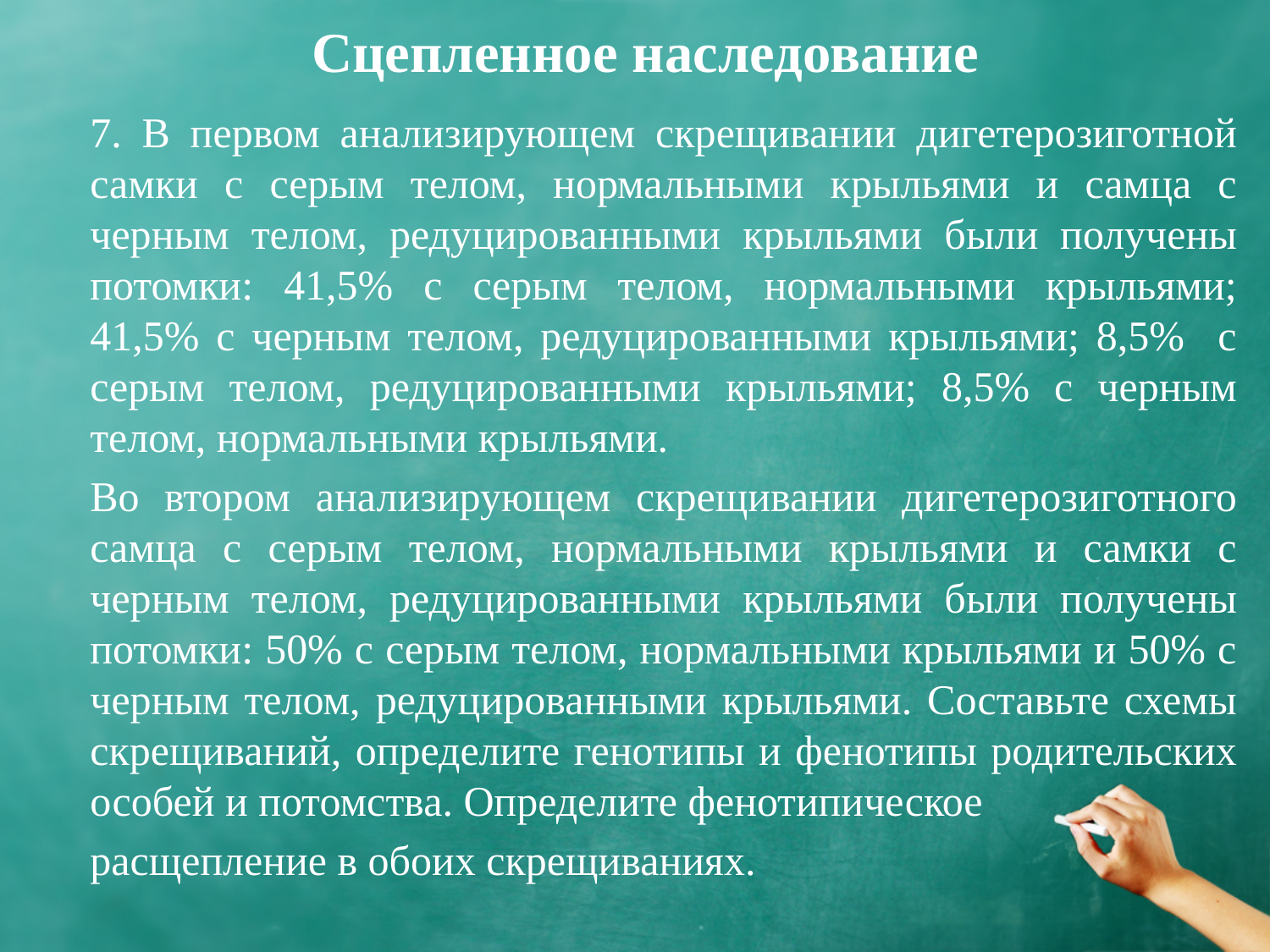

# Сцепленное наследование
	7. В первом анализирующем скрещивании дигетерозиготной самки с серым телом, нормальными крыльями и самца с черным телом, редуцированными крыльями были получены потомки: 41,5% с серым телом, нормальными крыльями; 41,5% с черным телом, редуцированными крыльями; 8,5%  с серым телом, редуцированными крыльями; 8,5% с черным телом, нормальными крыльями.
	Во втором анализирующем скрещивании дигетерозиготного самца с серым телом, нормальными крыльями и самки с черным телом, редуцированными крыльями были получены потомки: 50% с серым телом, нормальными крыльями и 50% с черным телом, редуцированными крыльями. Составьте схемы скрещиваний, определите генотипы и фенотипы родительских особей и потомства. Определите фенотипическое
	расщепление в обоих скрещиваниях.